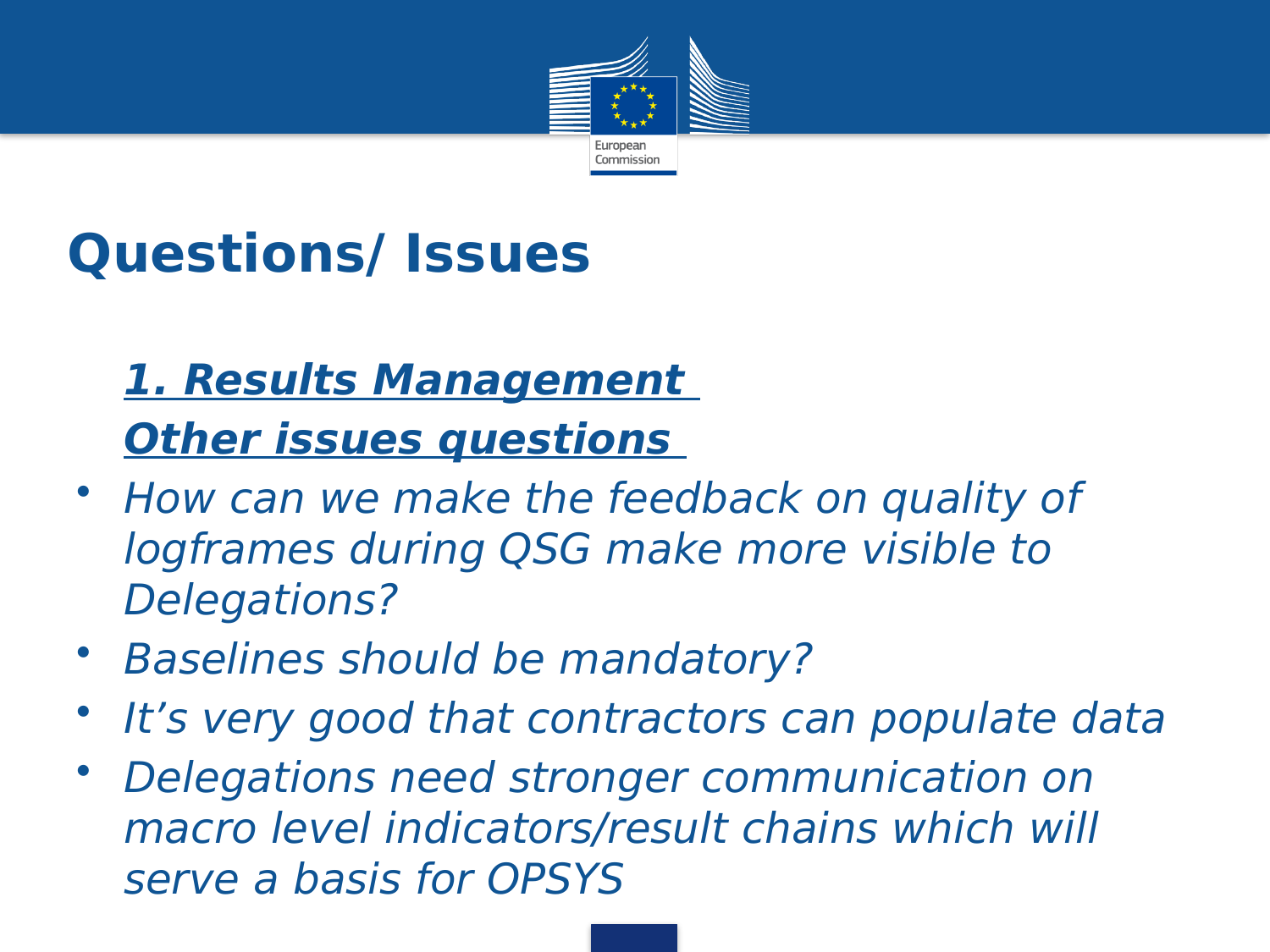

# Questions/ Issues
1. Results Management
Other issues questions
How can we make the feedback on quality of logframes during QSG make more visible to Delegations?
Baselines should be mandatory?
It’s very good that contractors can populate data
Delegations need stronger communication on macro level indicators/result chains which will serve a basis for OPSYS